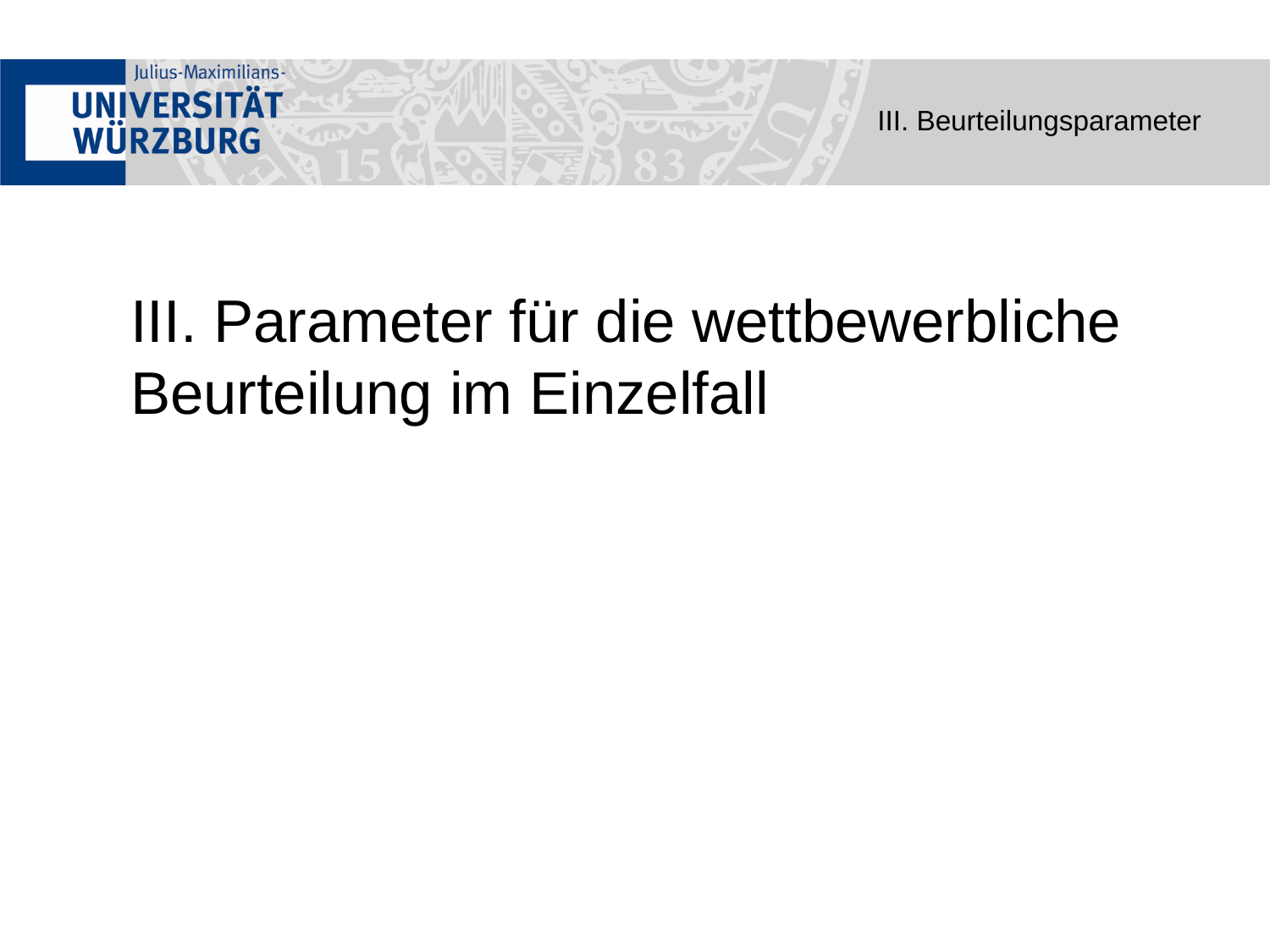

III. Beurteilungsparameter
III. Parameter für die wettbewerbliche
Beurteilung im Einzelfall